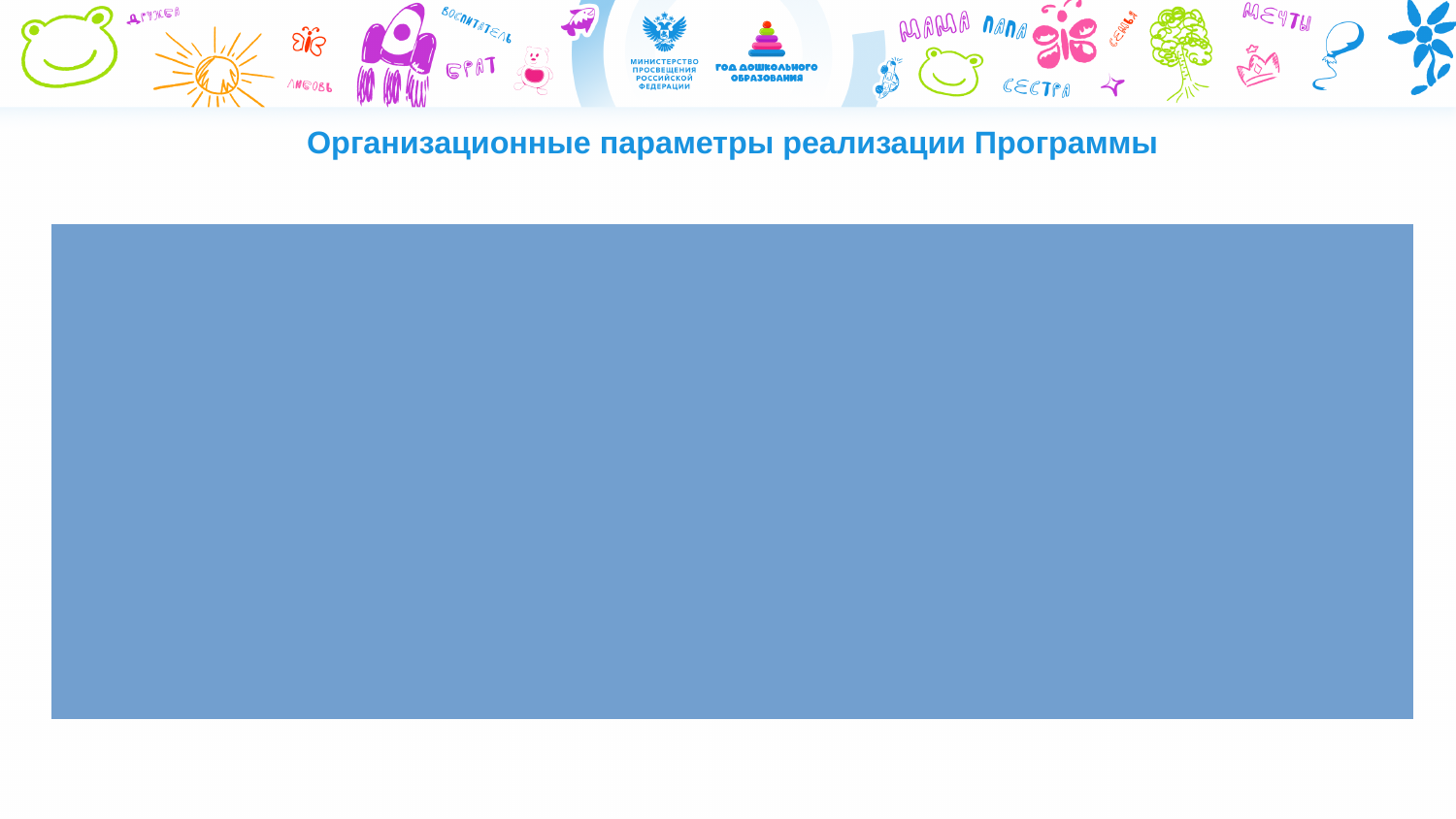

# Организационные параметры реализации Программы
Фольклорные игры рекомендуется проводить с группой численностью от 10 до 20 человек. Периодичность проведения не менее одного раза в неделю. Длительность игрового занятия – около 30 минут.
В зависимости от таланта ведущего и навыков детей допустима вариативность при реализации вышеуказанных рекомендаций.
При проведении игр в помещении необходимо ориентировочно 4 м2 на одного ребенка.